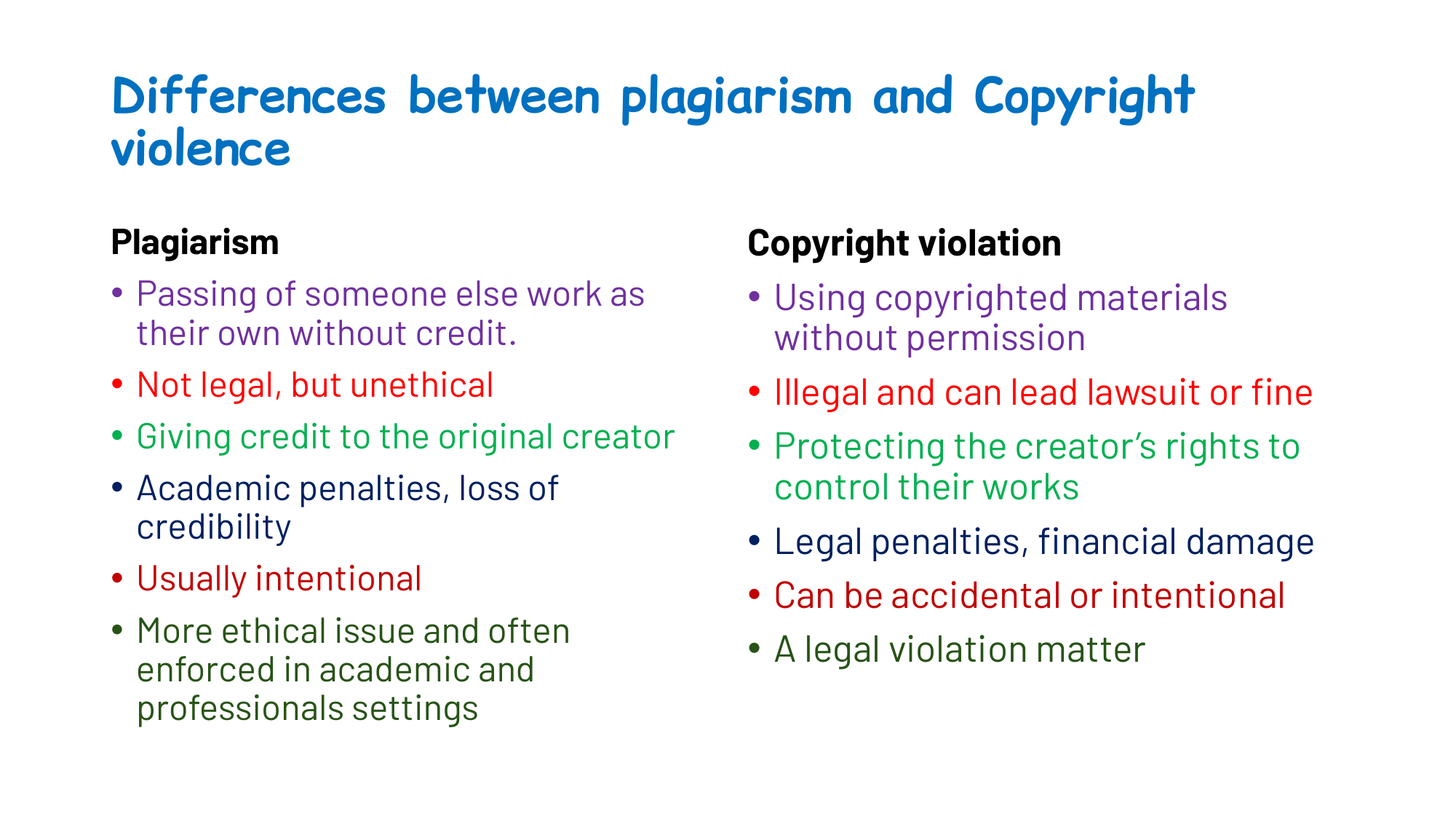

# Differences between plagiarism and Copyright violence
Plagiarism
Passing of someone else work as their own without credit.
Not legal, but unethical
Giving credit to the original creator
Academic penalties, loss of credibility
Usually intentional
More ethical issue and often enforced in academic and professionals settings

Copyright violation
Using copyrighted materials without permission
Illegal and can lead lawsuit or fine
Protecting the creator’s rights to control their works
Legal penalties, financial damage
Can be accidental or intentional
A legal violation matter